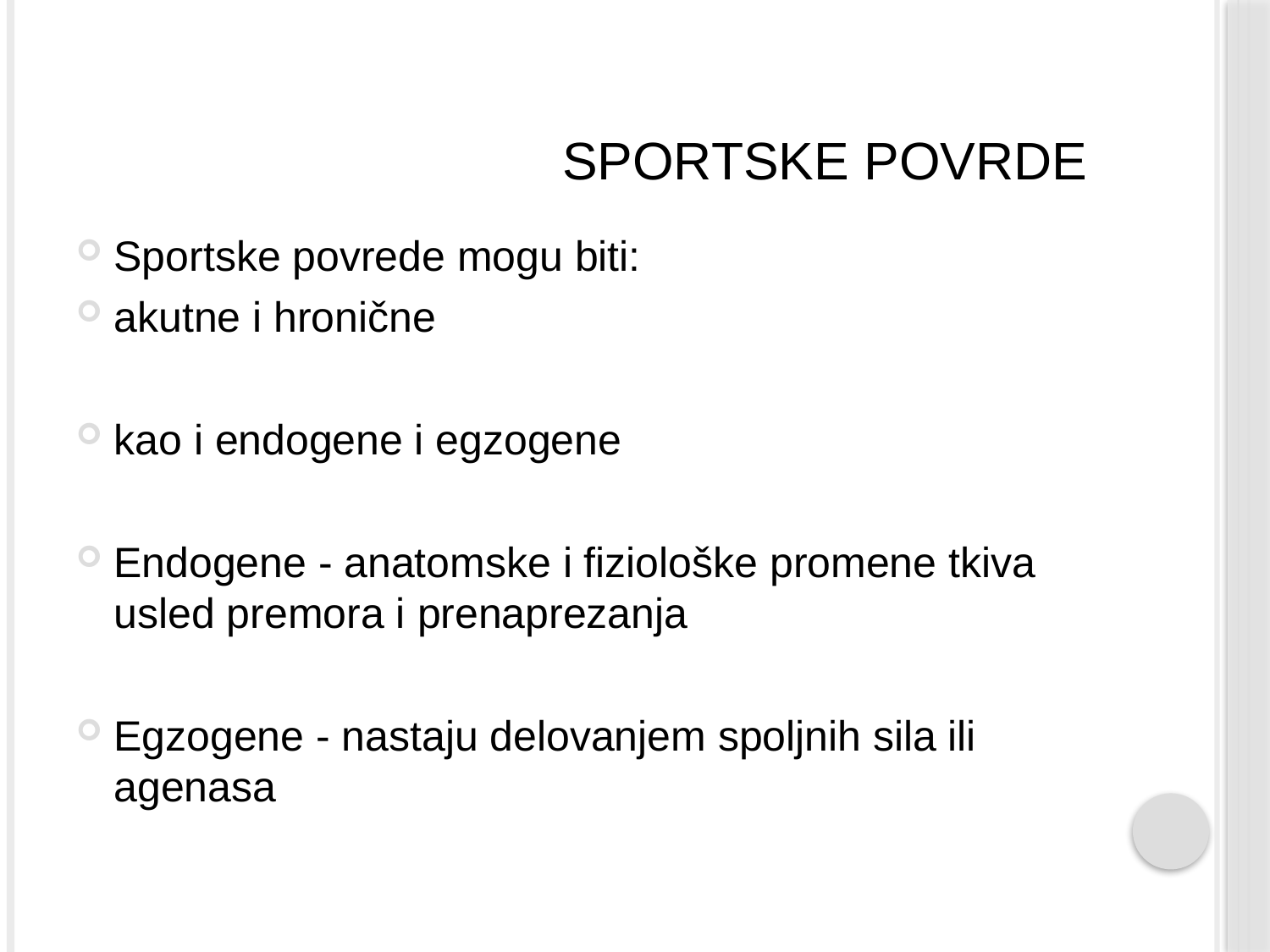

# Sportske povrde
Sportske povrede mogu biti:
akutne i hronične

kao i endogene i egzogene

Endogene - anatomske i fiziološke promene tkiva usled premora i prenaprezanja

Egzogene - nastaju delovanjem spoljnih sila ili agenasa